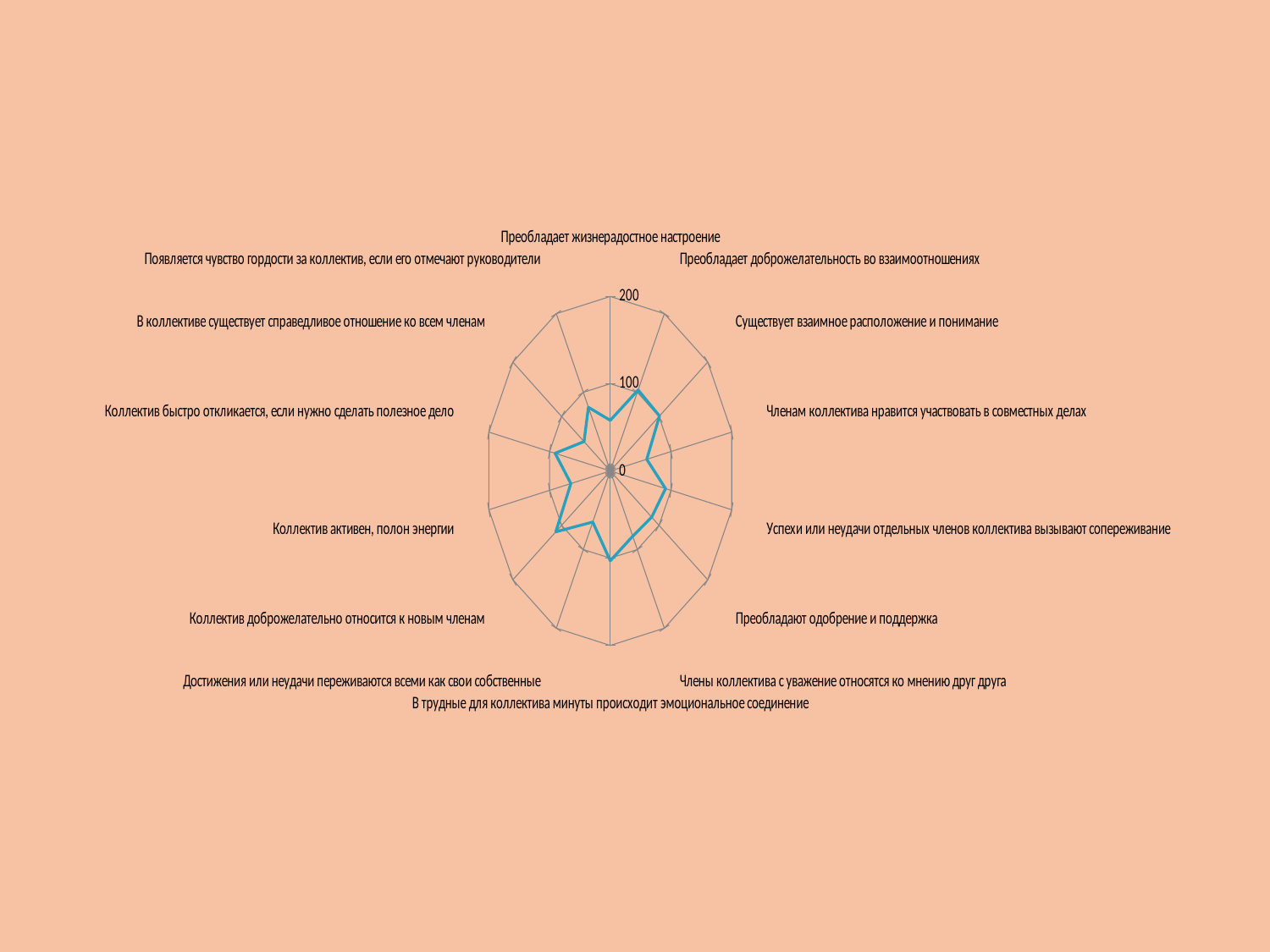

### Chart

| Category | Общая оценка |
|---|---|
| Преобладает жизнерадостное настроение | 58.0 |
| Преобладает доброжелательность во взаимоотношениях | 103.0 |
| Существует взаимное расположение и понимание | 101.0 |
| Членам коллектива нравится участвовать в совместных делах | 60.0 |
| Успехи или неудачи отдельных членов коллектива вызывают сопереживание | 91.0 |
| Преобладают одобрение и поддержка | 85.0 |
| Члены коллектива с уважение относятся ко мнению друг друга | 83.0 |
| В трудные для коллектива минуты происходит эмоциональное соединение | 103.0 |
| Достижения или неудачи переживаются всеми как свои собственные | 65.0 |
| Коллектив доброжелательно относится к новым членам | 112.0 |
| Коллектив активен, полон энергии | 65.0 |
| Коллектив быстро откликается, если нужно сделать полезное дело | 91.0 |
| В коллективе существует справедливое отношение ко всем членам | 54.0 |
| Появляется чувство гордости за коллектив, если его отмечают руководители | 81.0 |